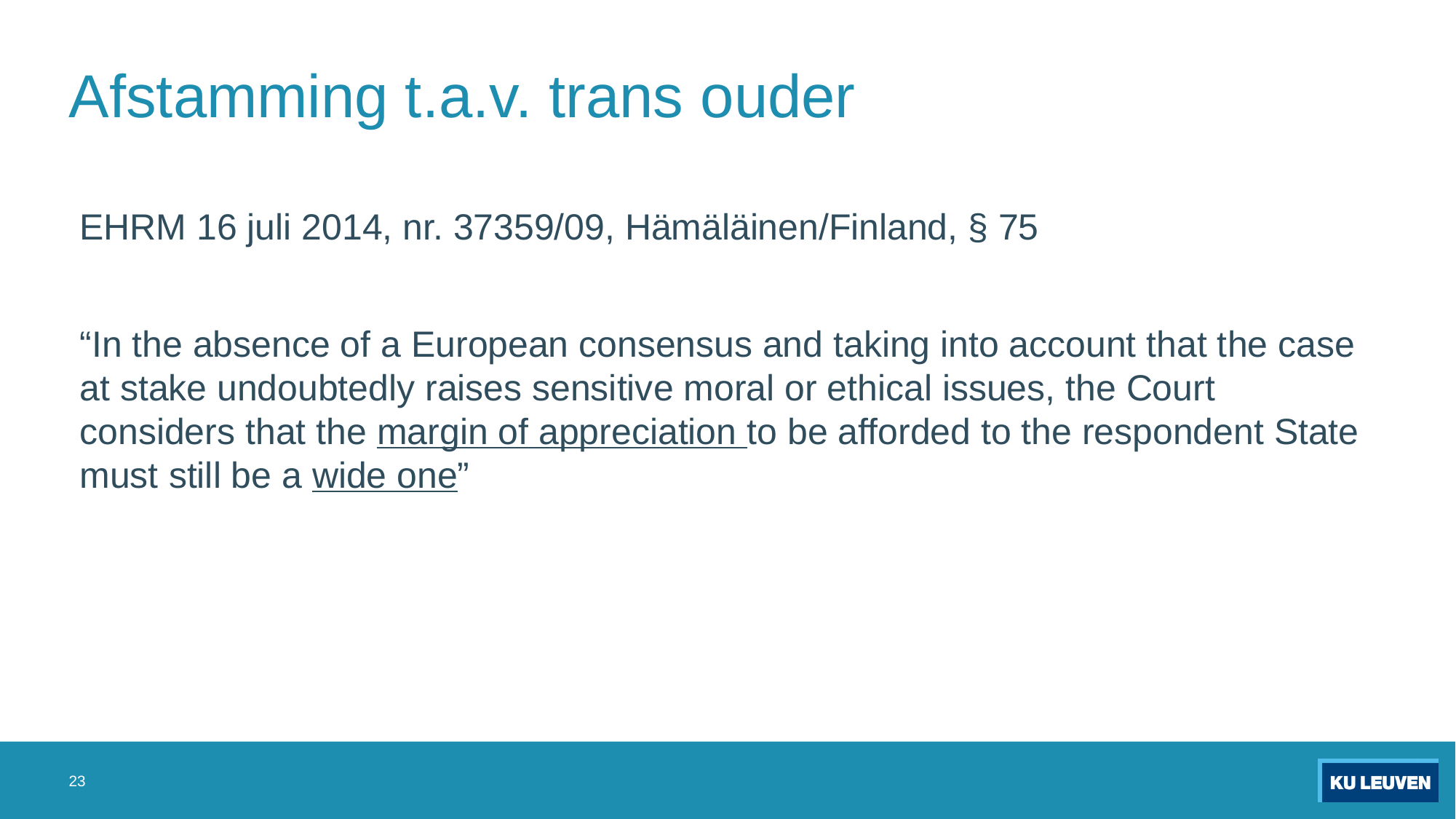

# Afstamming t.a.v. trans ouder
EHRM 16 juli 2014, nr. 37359/09, Hämäläinen/Finland, § 75

“In the absence of a European consensus and taking into account that the case at stake undoubtedly raises sensitive moral or ethical issues, the Court considers that the margin of appreciation to be afforded to the respondent State must still be a wide one”
23